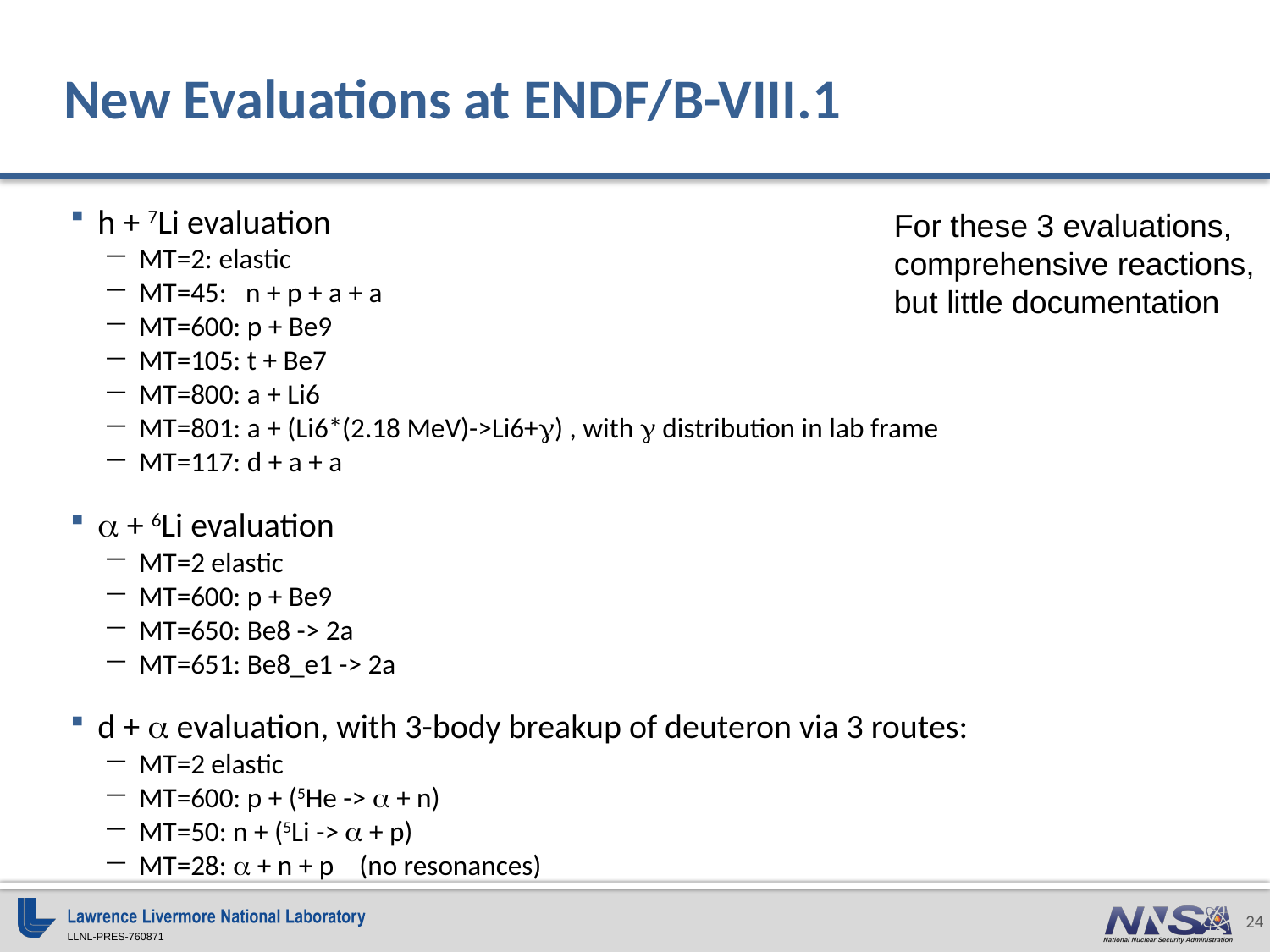

# New Evaluations at ENDF/B-VIII.1
For these 3 evaluations,
comprehensive reactions,
but little documentation
h + 7Li evaluation
MT=2: elastic
MT=45:   n + p + a + a
MT=600: p + Be9
MT=105: t + Be7
MT=800: a + Li6
MT=801: a + (Li6*(2.18 MeV)->Li6+γ) , with γ distribution in lab frame
MT=117: d + a + a
α + 6Li evaluation
MT=2 elastic
MT=600: p + Be9
MT=650: Be8 -> 2a
MT=651: Be8_e1 -> 2a
d + α evaluation, with 3-body breakup of deuteron via 3 routes:
MT=2 elastic
MT=600: p + (5He -> α + n)
MT=50: n + (5Li -> α + p)
MT=28: α + n + p    (no resonances)